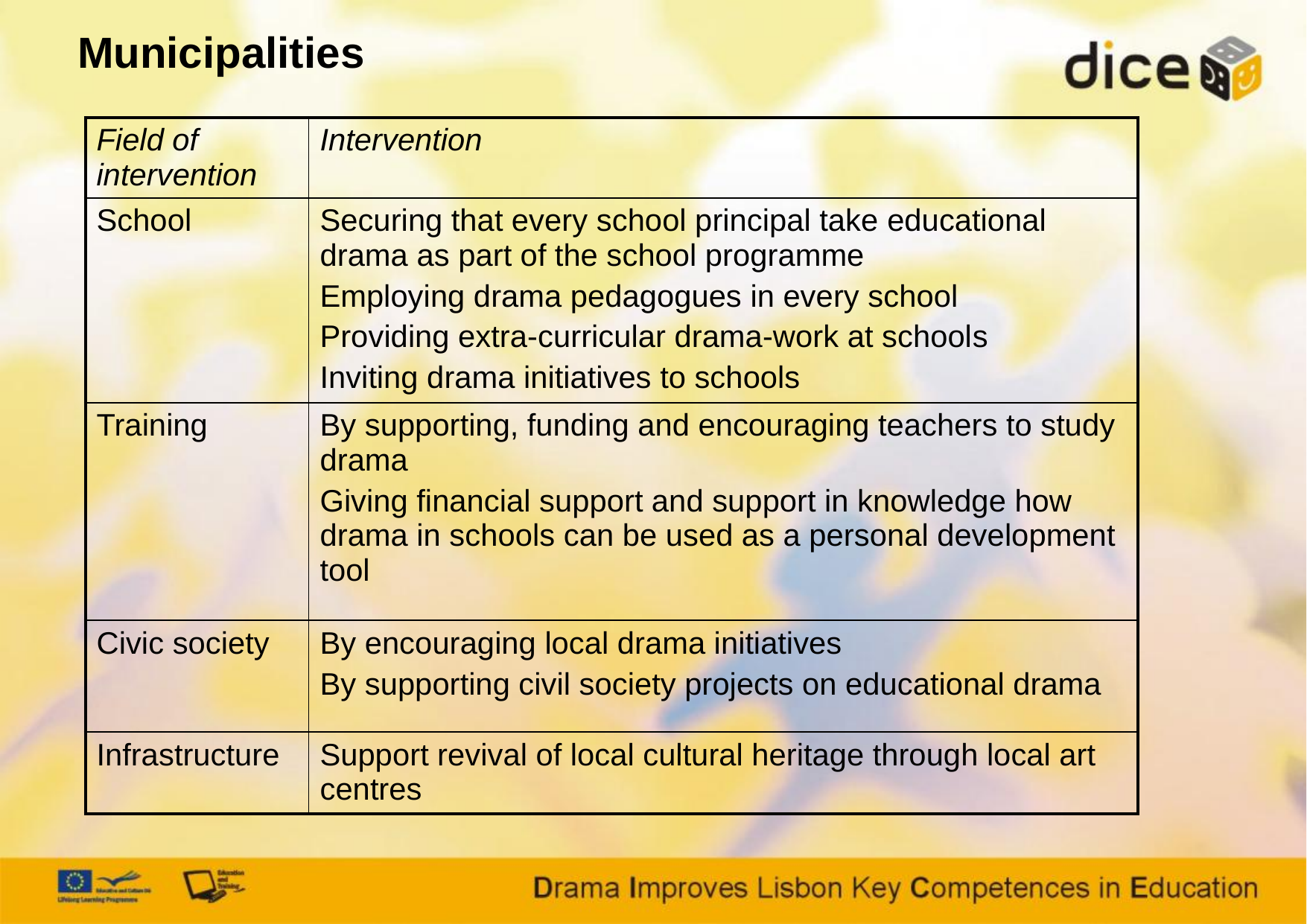

# Municipalities
| Field of intervention | Intervention |
| --- | --- |
| School | Securing that every school principal take educational drama as part of the school programme Employing drama pedagogues in every school Providing extra-curricular drama-work at schools Inviting drama initiatives to schools |
| Training | By supporting, funding and encouraging teachers to study drama Giving financial support and support in knowledge how drama in schools can be used as a personal development tool |
| Civic society | By encouraging local drama initiatives By supporting civil society projects on educational drama |
| Infrastructure | Support revival of local cultural heritage through local art centres |